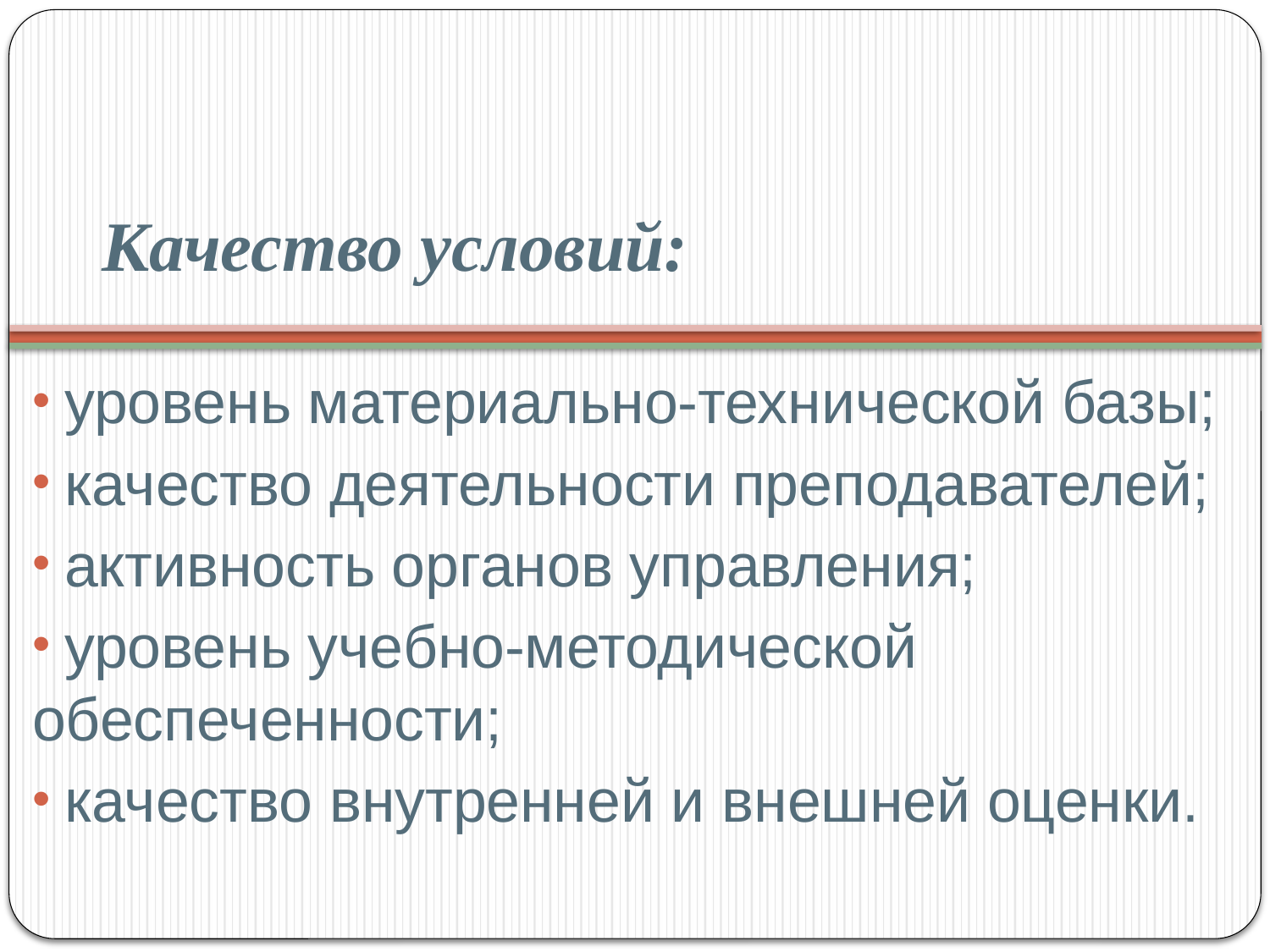

# Качество условий:
 уровень материально-технической базы;
 качество деятельности преподавателей;
 активность органов управления;
 уровень учебно-методической обеспеченности;
 качество внутренней и внешней оценки.